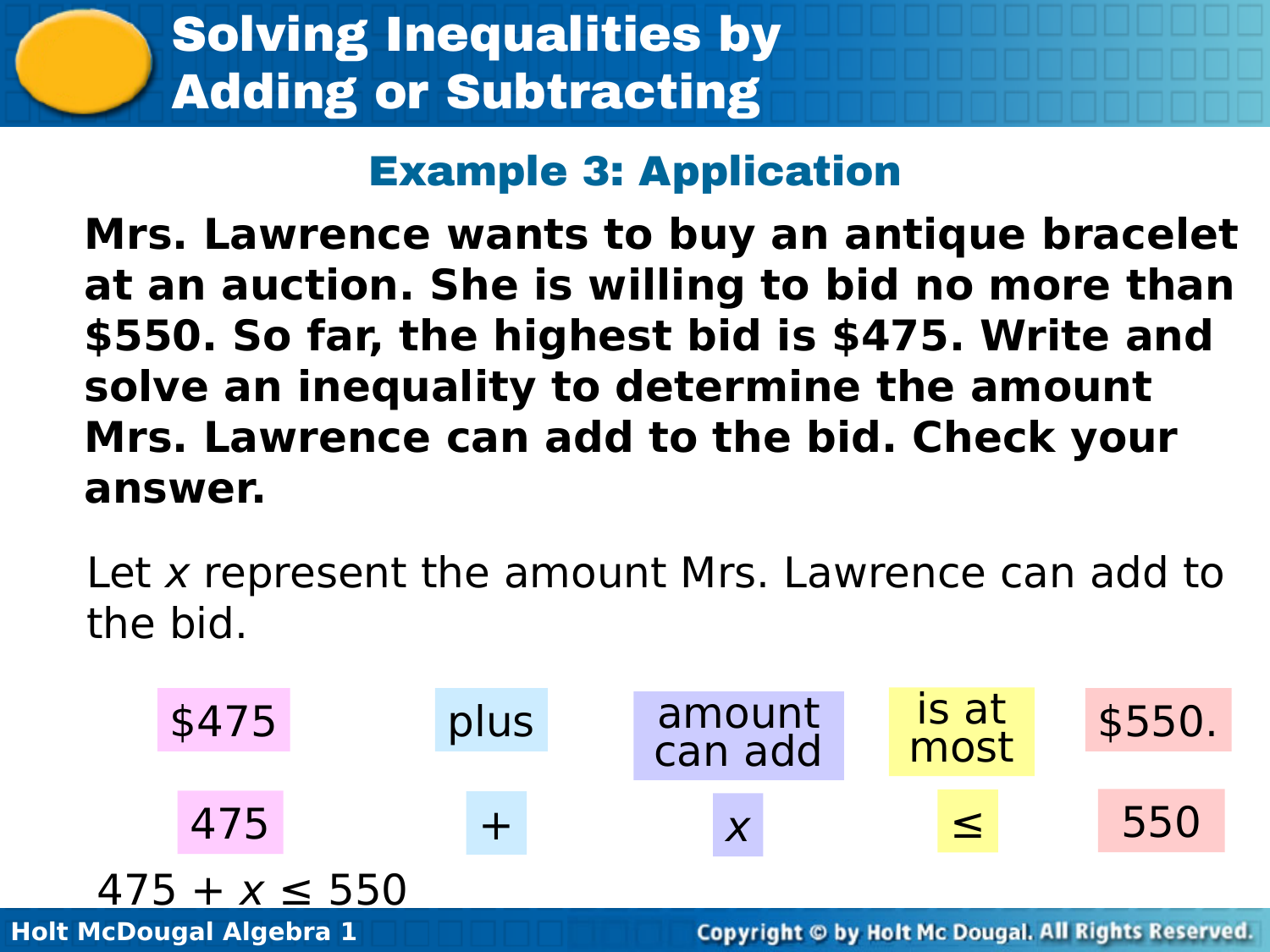

Example 3: Application
Mrs. Lawrence wants to buy an antique bracelet at an auction. She is willing to bid no more than $550. So far, the highest bid is $475. Write and solve an inequality to determine the amount Mrs. Lawrence can add to the bid. Check your answer.
Let x represent the amount Mrs. Lawrence can add to the bid.
is at most
$475
plus
$550.
amount can add
550
≤
475
+
x
475 + x ≤ 550